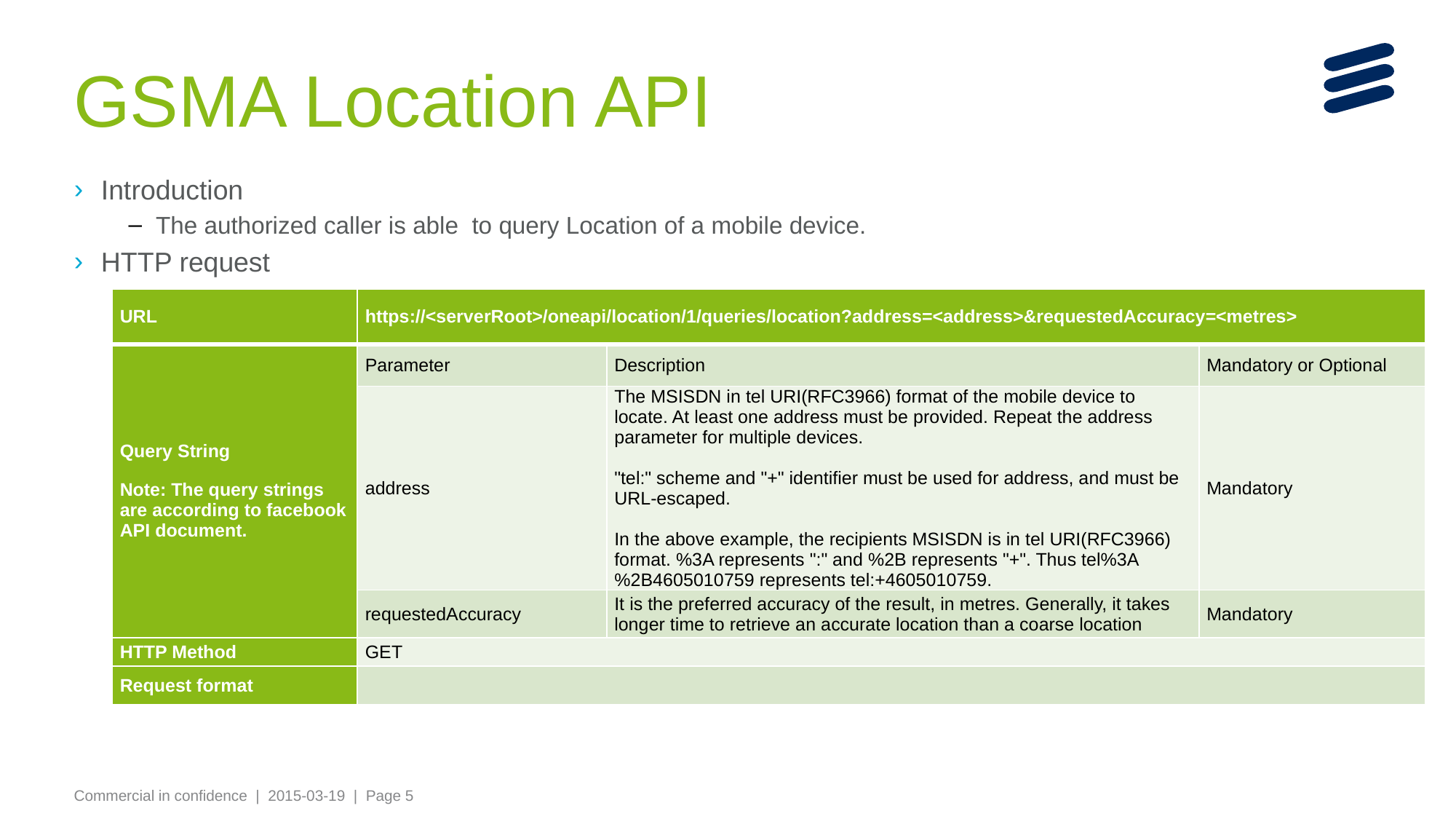

# GSMA Location API
Introduction
The authorized caller is able  to query Location of a mobile device.
HTTP request

| URL | https://<serverRoot>/oneapi/location/1/queries/location?address=<address>&requestedAccuracy=<metres> |  |  |
| --- | --- | --- | --- |
| Query String Note: The query strings are according to facebook API document. | Parameter | Description | Mandatory or Optional |
|  | address | The MSISDN in tel URI(RFC3966) format of the mobile device to locate. At least one address must be provided. Repeat the address parameter for multiple devices. "tel:" scheme and "+" identifier must be used for address, and must be URL-escaped. In the above example, the recipients MSISDN is in tel URI(RFC3966) format. %3A represents ":" and %2B represents "+". Thus tel%3A%2B4605010759 represents tel:+4605010759. | Mandatory |
|  | requestedAccuracy | It is the preferred accuracy of the result, in metres. Generally, it takes longer time to retrieve an accurate location than a coarse location | Mandatory |
| HTTP Method | GET |  |  |
| Request format |  |  |  |